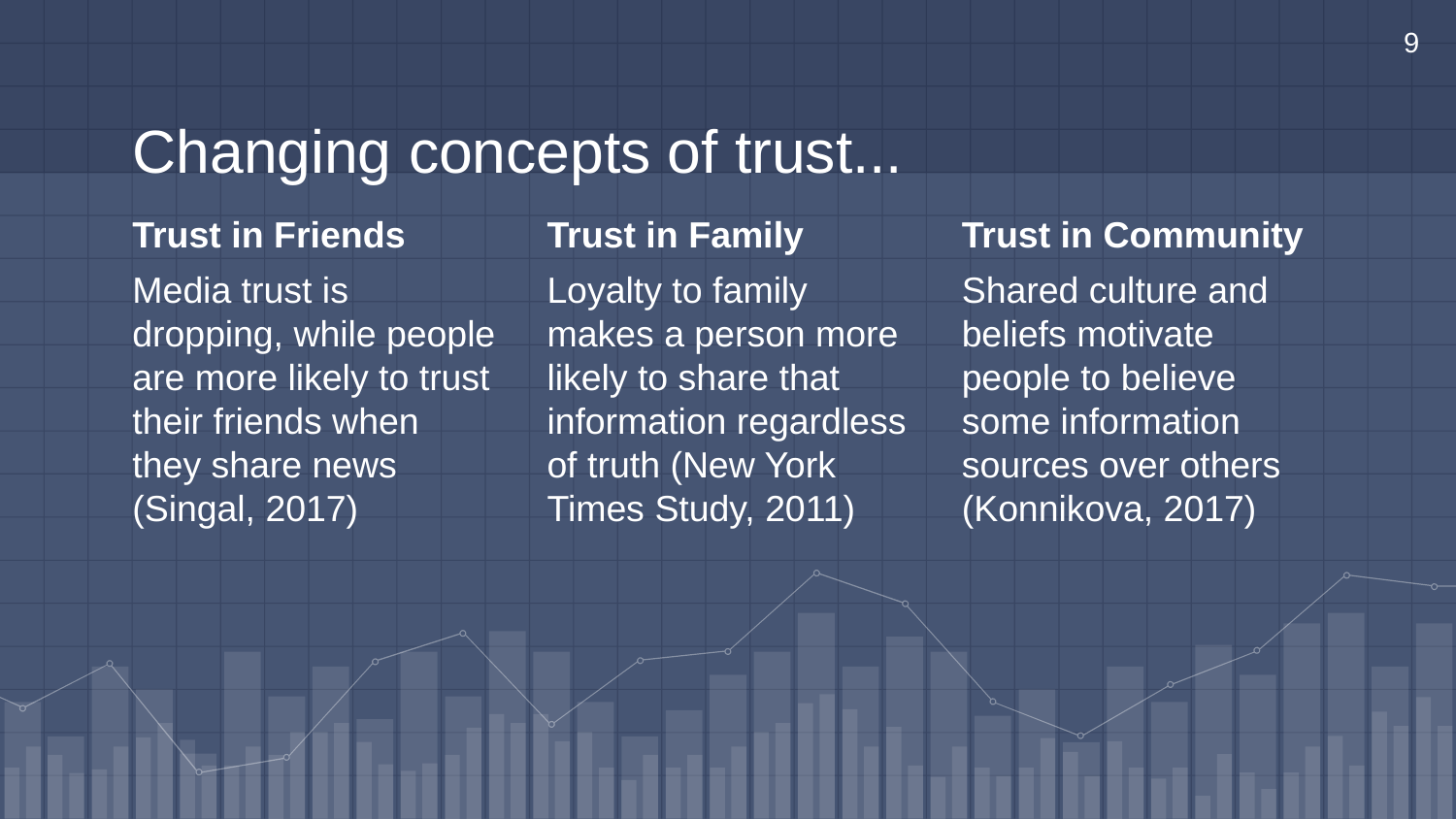

9
# Changing concepts of trust...
Trust in Friends
Media trust is dropping, while people are more likely to trust their friends when they share news (Singal, 2017)
Trust in Family
Loyalty to family makes a person more likely to share that information regardless of truth (New York Times Study, 2011)
Trust in Community
Shared culture and beliefs motivate people to believe some information sources over others (Konnikova, 2017)